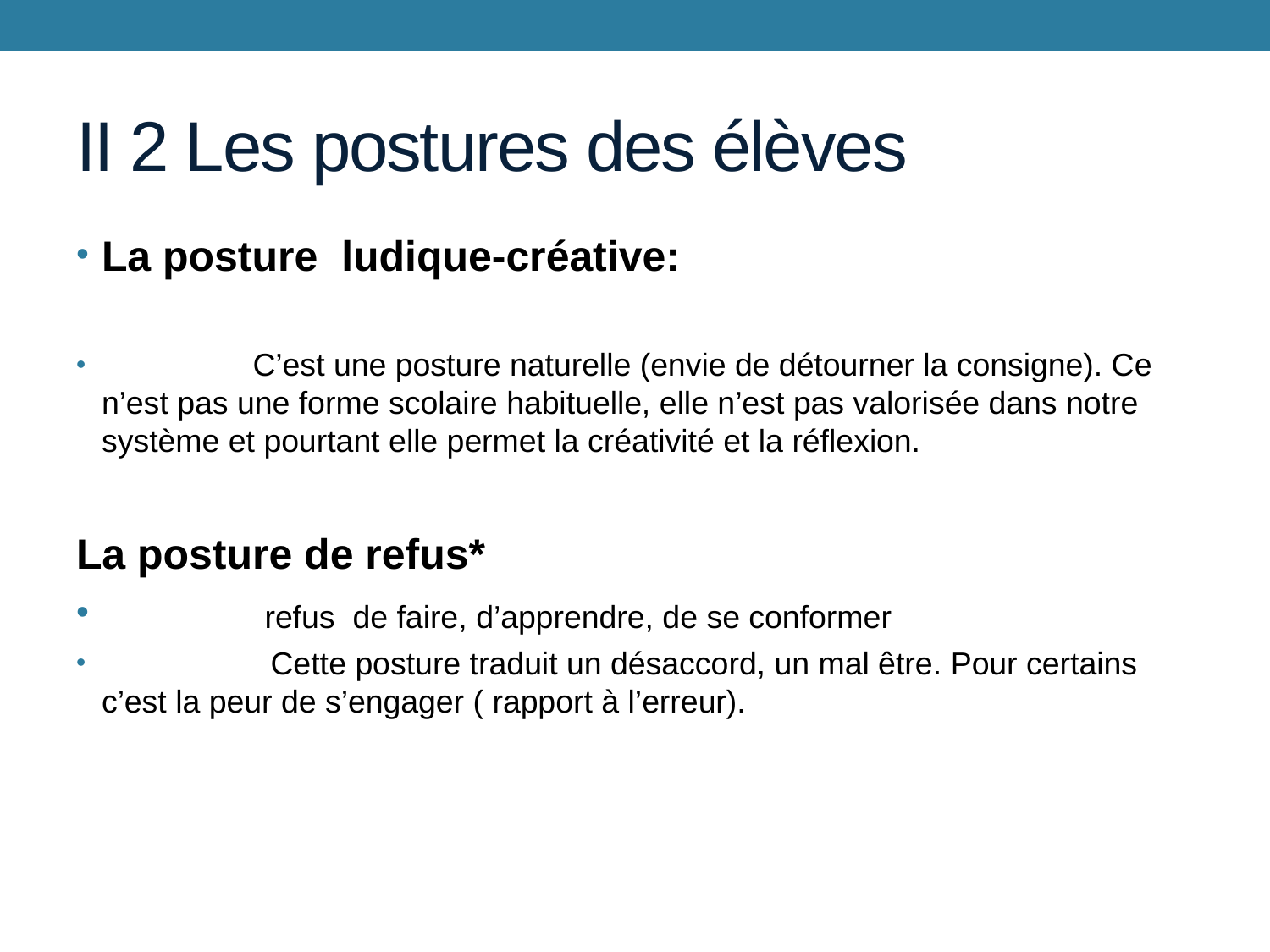

# II 2 Les postures des élèves
La posture  ludique-créative:

                 C’est une posture naturelle (envie de détourner la consigne). Ce n’est pas une forme scolaire habituelle, elle n’est pas valorisée dans notre système et pourtant elle permet la créativité et la réflexion.

La posture de refus*
              refus  de faire, d’apprendre, de se conformer
                   Cette posture traduit un désaccord, un mal être. Pour certains c’est la peur de s’engager ( rapport à l’erreur).